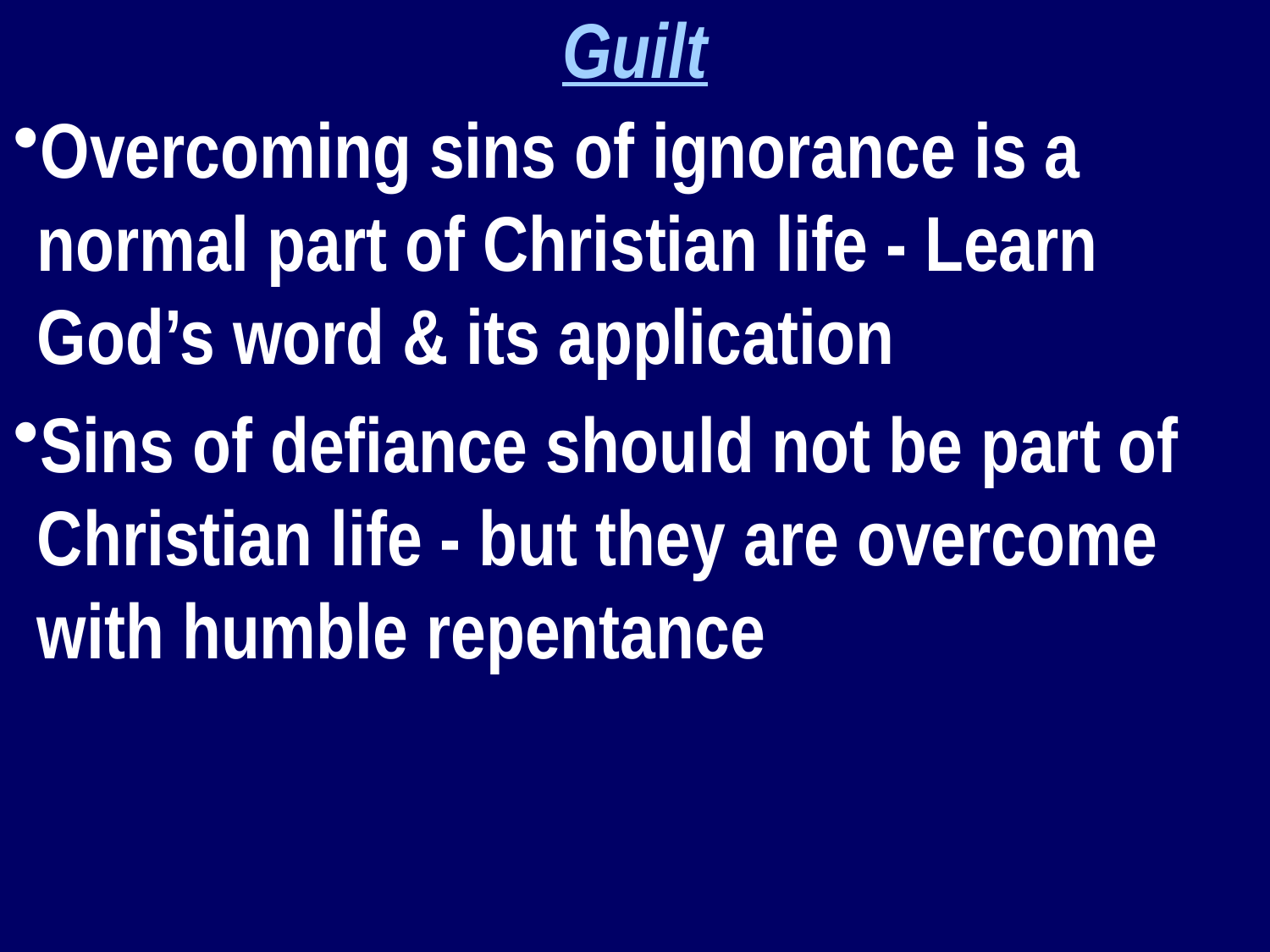

Guilt
Overcoming sins of ignorance is a normal part of Christian life - Learn God’s word & its application
Sins of defiance should not be part of Christian life - but they are overcome with humble repentance